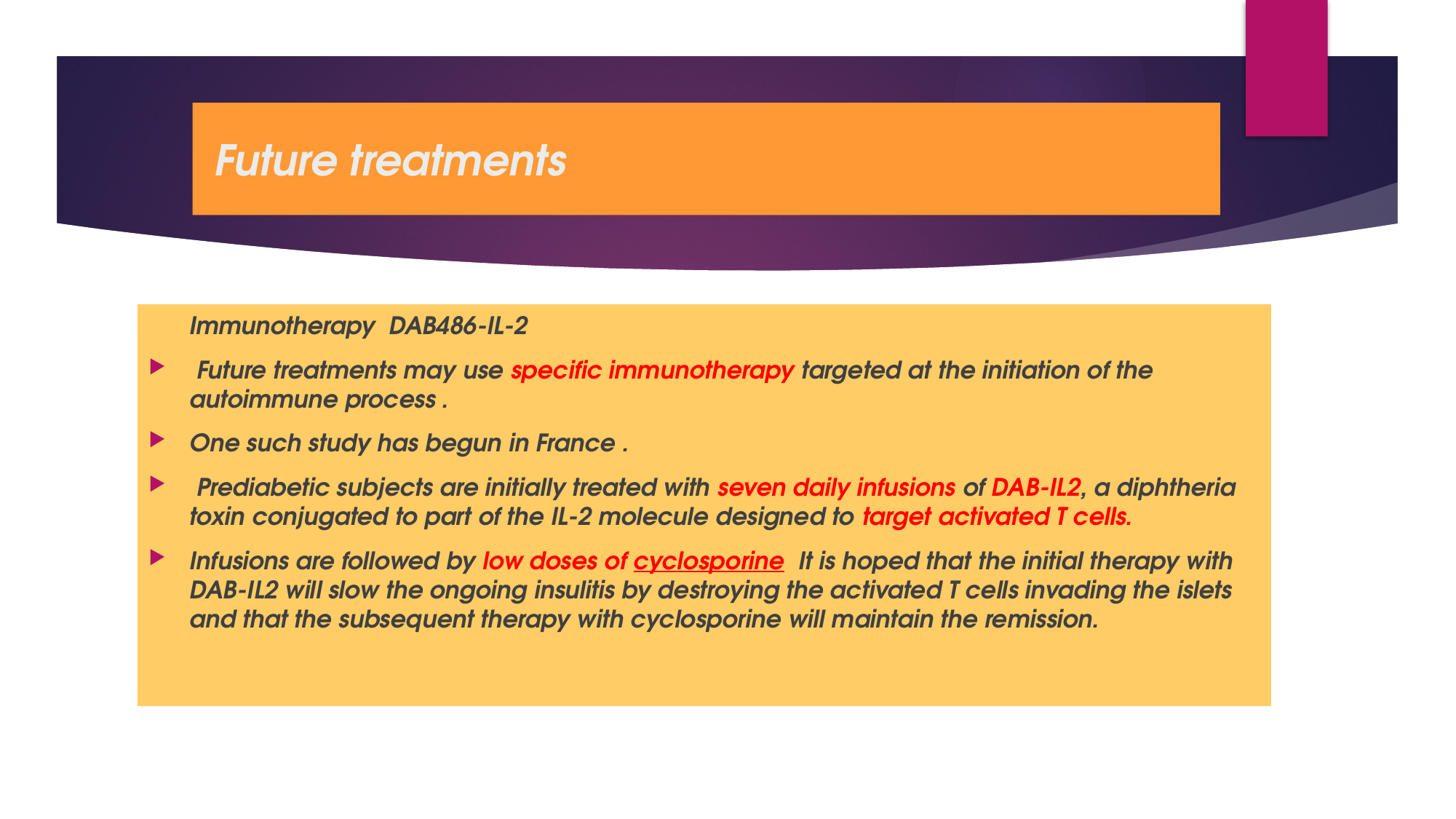

# Future treatments
      Immunotherapy  DAB486-IL-2
 Future treatments may use specific immunotherapy targeted at the initiation of the autoimmune process .
One such study has begun in France .
 Prediabetic subjects are initially treated with seven daily infusions of DAB-IL2, a diphtheria toxin conjugated to part of the IL-2 molecule designed to target activated T cells.
Infusions are followed by low doses of cyclosporine  It is hoped that the initial therapy with DAB-IL2 will slow the ongoing insulitis by destroying the activated T cells invading the islets and that the subsequent therapy with cyclosporine will maintain the remission.